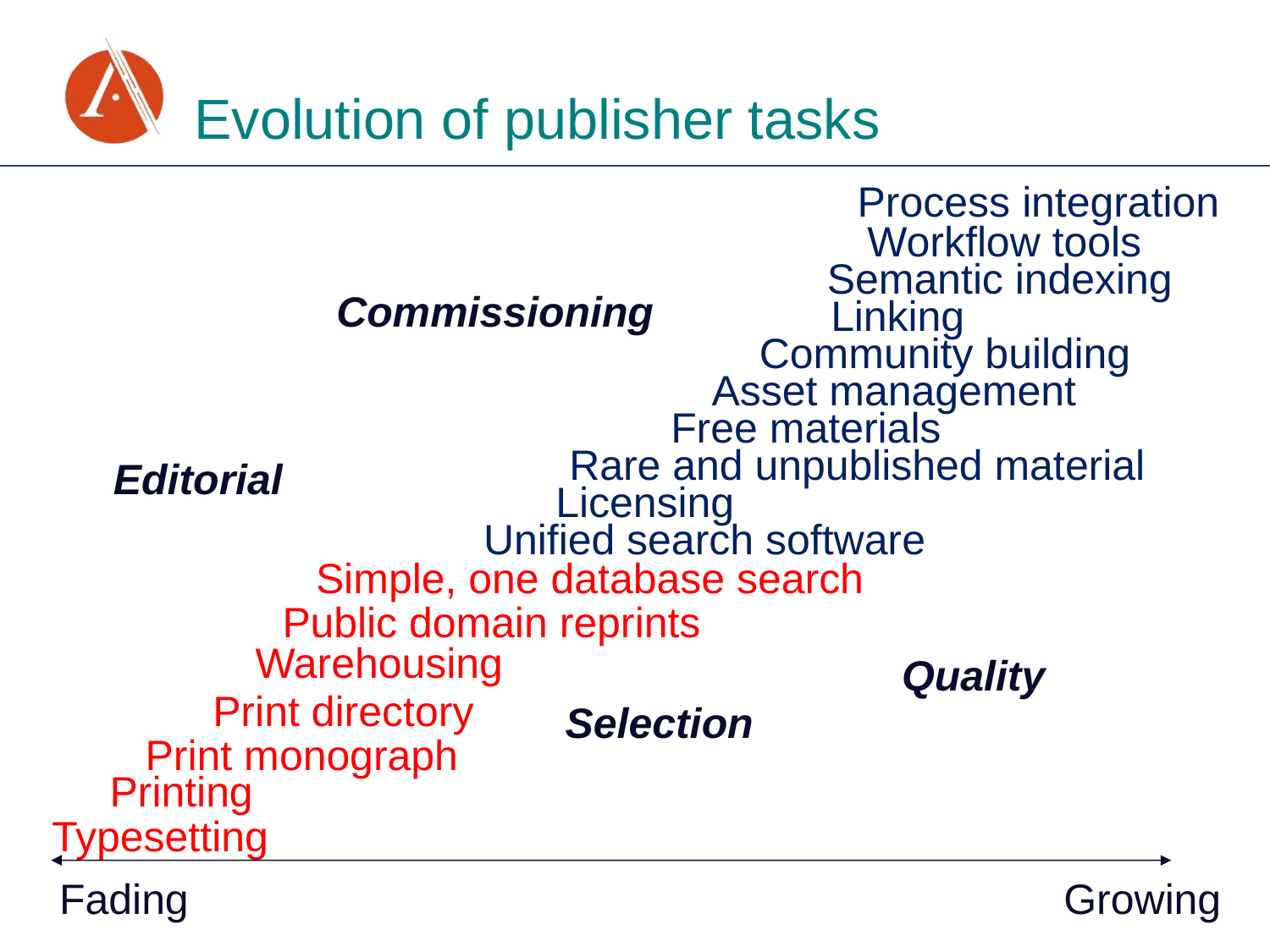

# Evolution of publisher tasks
Process integration

Workflow tools
Semantic indexing
Commissioning
Linking
Community building
Asset management
Free materials
 Rare and unpublished material
Editorial
Licensing
Unified search software
Simple, one database search
Public domain reprints
 Warehousing
Quality
 Print directory
Selection
 Print monograph
 Printing
 Typesetting

Growing
Fading